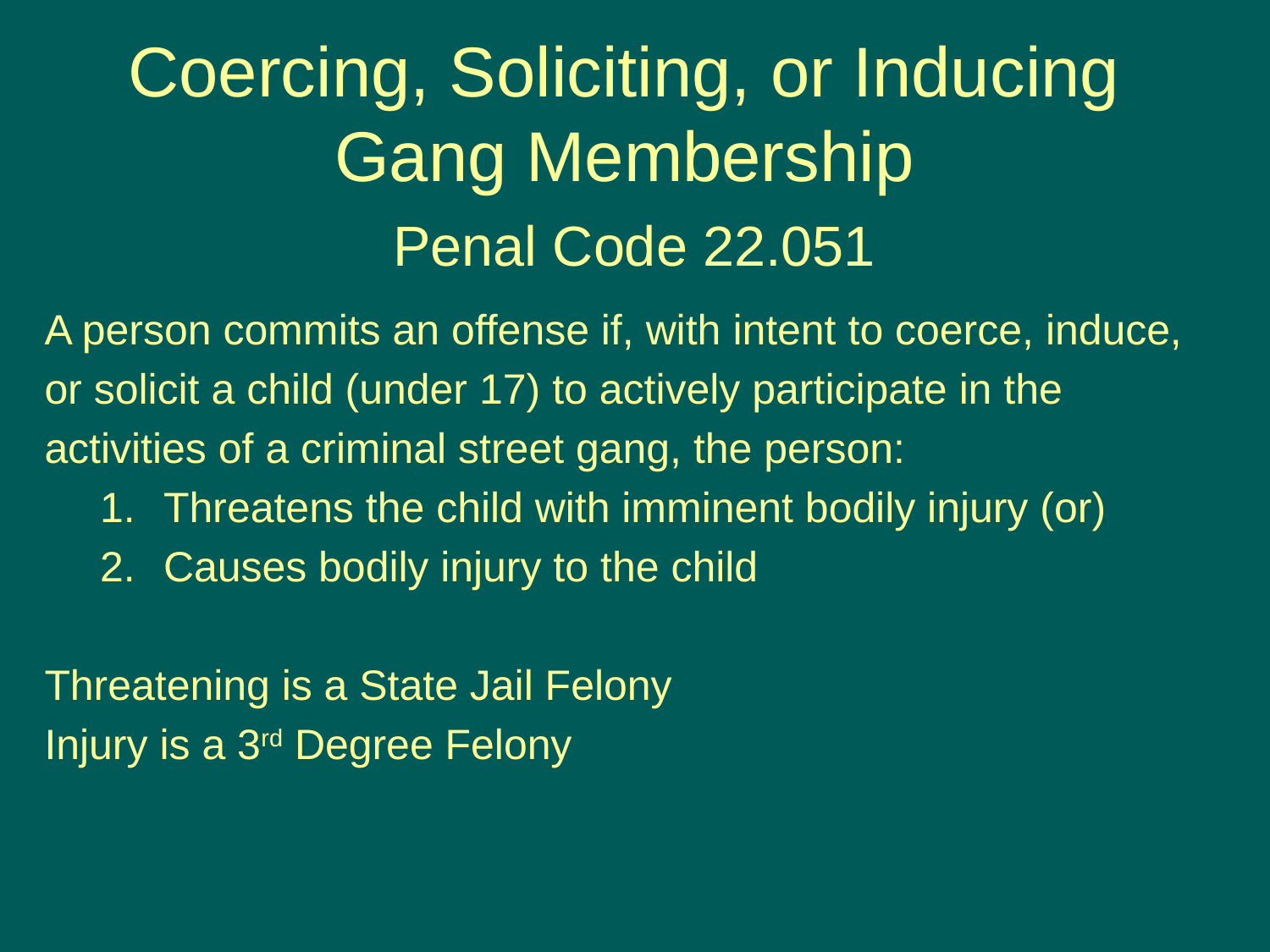

# Coercing, Soliciting, or Inducing Gang Membership Penal Code 22.051
A person commits an offense if, with intent to coerce, induce,
or solicit a child (under 17) to actively participate in the
activities of a criminal street gang, the person:
Threatens the child with imminent bodily injury (or)
Causes bodily injury to the child

Threatening is a State Jail Felony
Injury is a 3rd Degree Felony